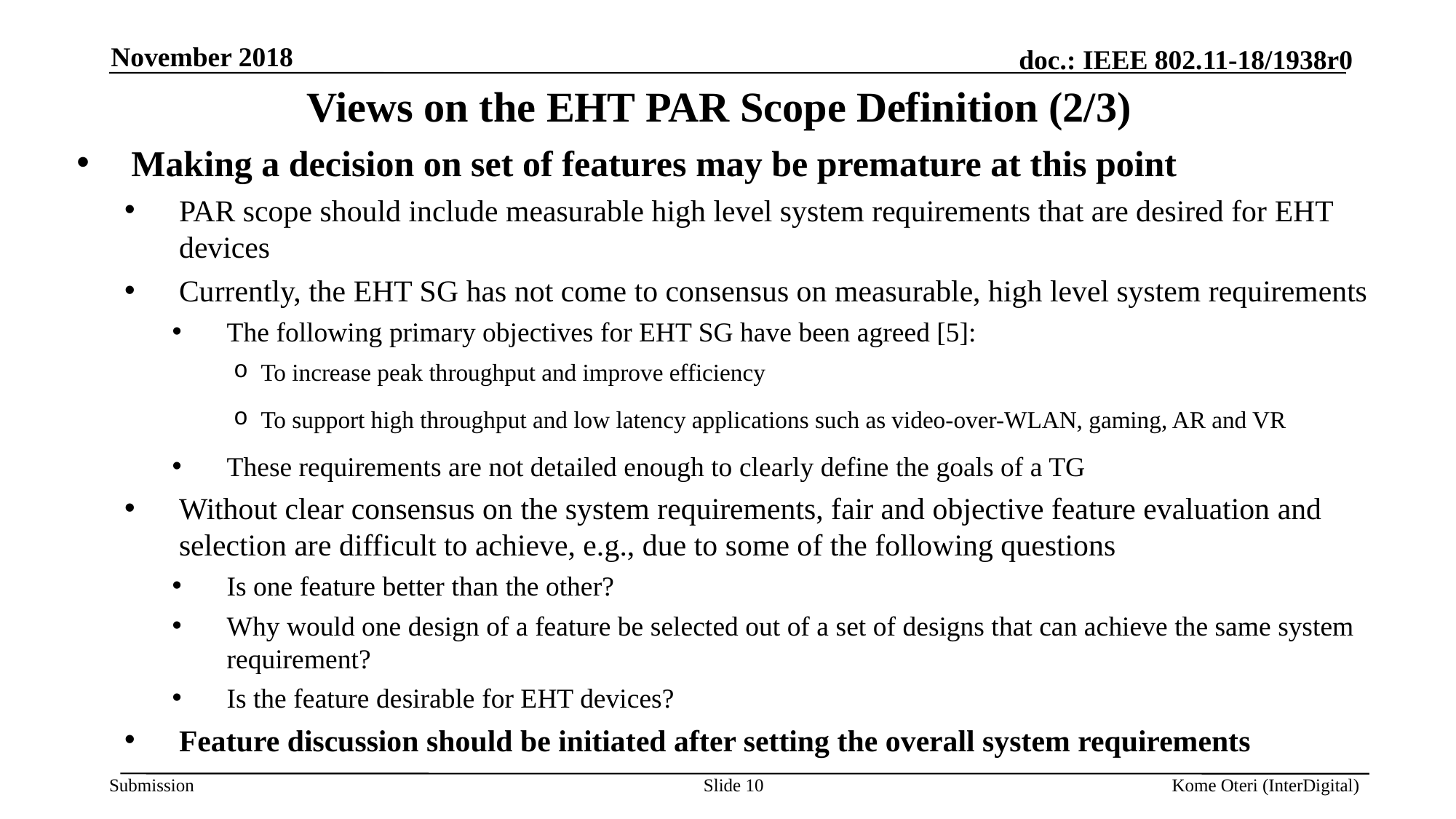

November 2018
# Views on the EHT PAR Scope Definition (2/3)
Making a decision on set of features may be premature at this point
PAR scope should include measurable high level system requirements that are desired for EHT devices
Currently, the EHT SG has not come to consensus on measurable, high level system requirements
The following primary objectives for EHT SG have been agreed [5]:
To increase peak throughput and improve efficiency
To support high throughput and low latency applications such as video-over-WLAN, gaming, AR and VR
These requirements are not detailed enough to clearly define the goals of a TG
Without clear consensus on the system requirements, fair and objective feature evaluation and selection are difficult to achieve, e.g., due to some of the following questions
Is one feature better than the other?
Why would one design of a feature be selected out of a set of designs that can achieve the same system requirement?
Is the feature desirable for EHT devices?
Feature discussion should be initiated after setting the overall system requirements

Slide 10
Kome Oteri (InterDigital)